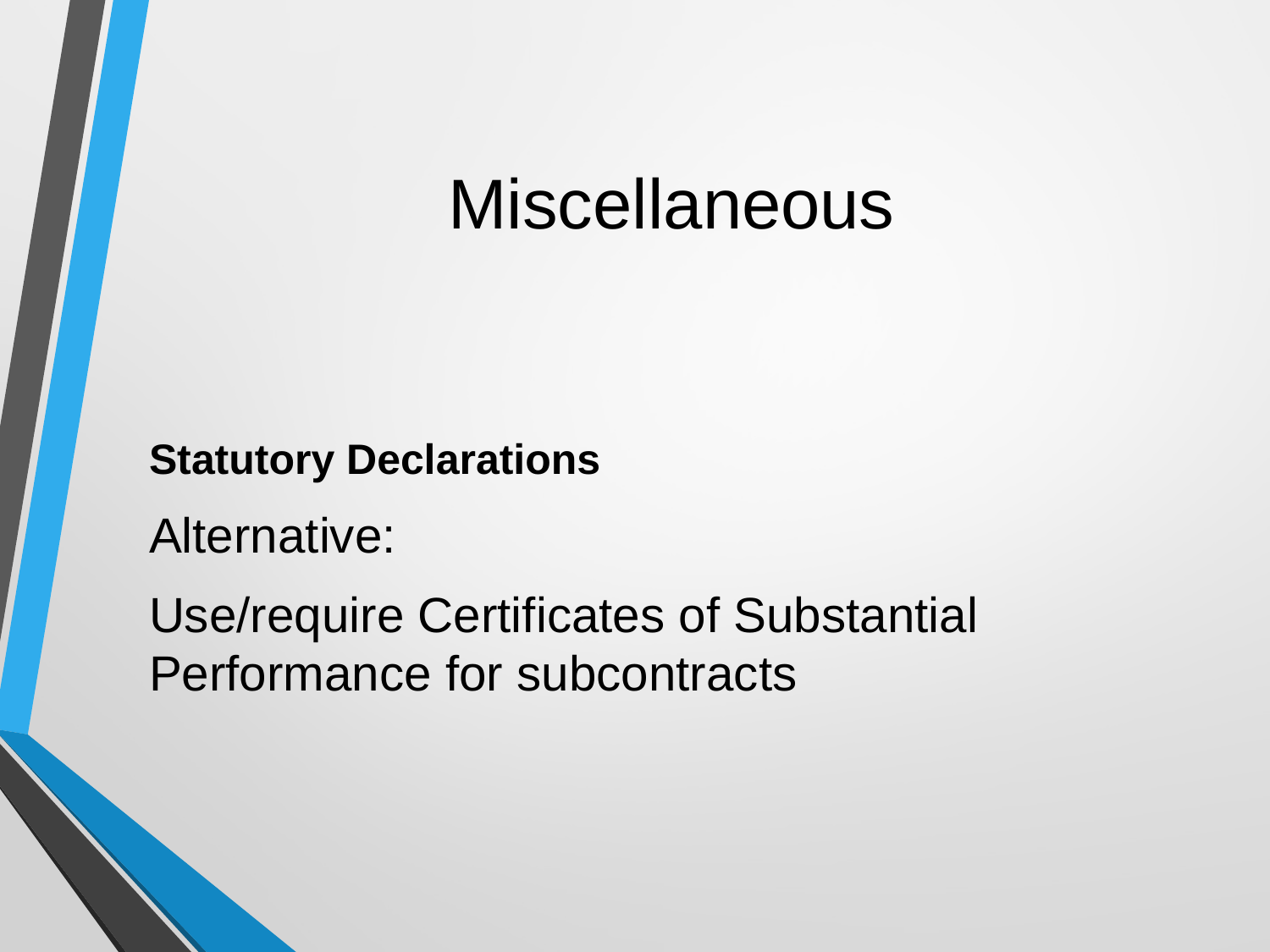

# Miscellaneous
Statutory Declarations
Alternative:
Use/require Certificates of Substantial Performance for subcontracts